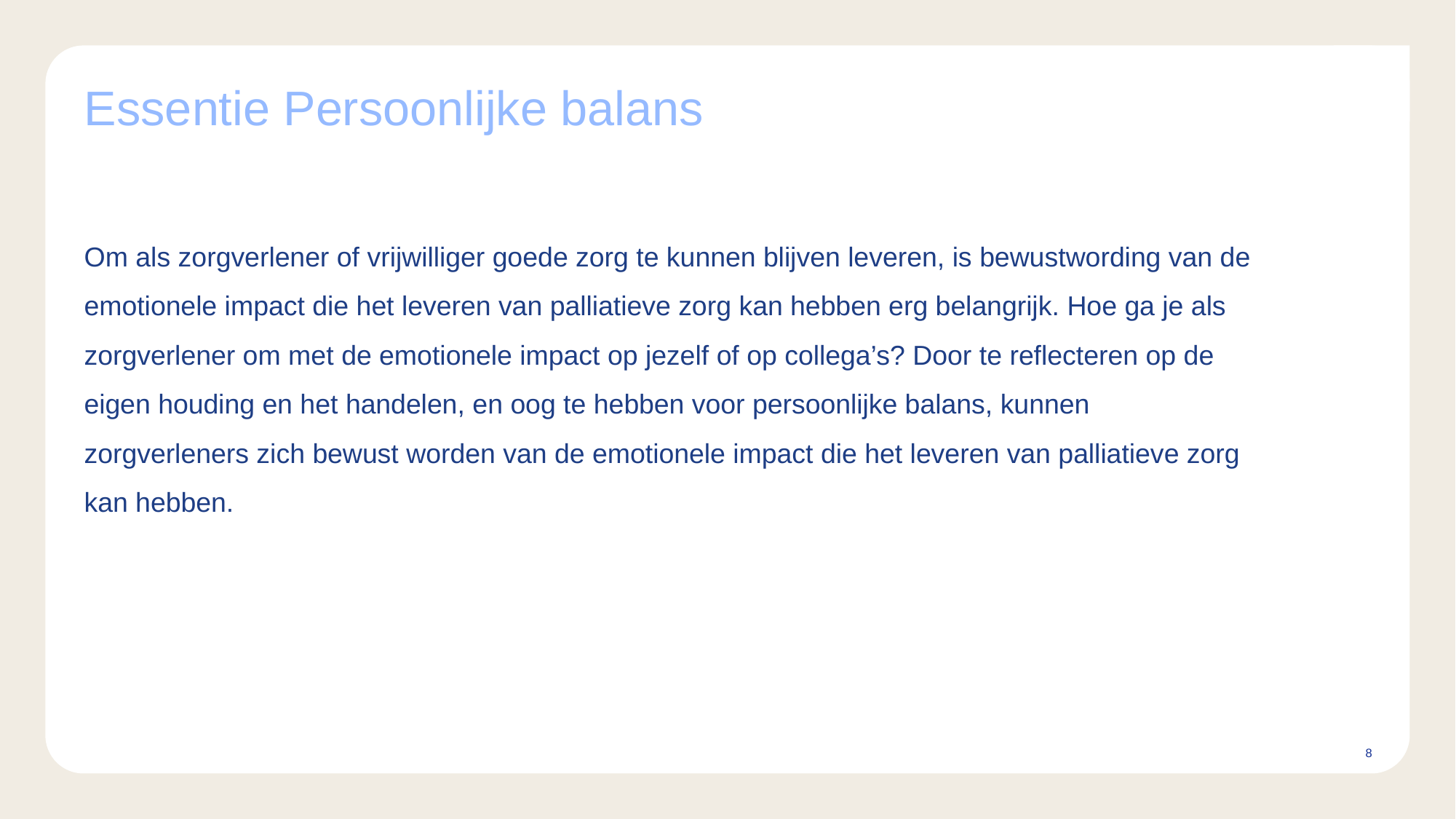

# Essentie Persoonlijke balans
Om als zorgverlener of vrijwilliger goede zorg te kunnen blijven leveren, is bewustwording van de emotionele impact die het leveren van palliatieve zorg kan hebben erg belangrijk. Hoe ga je als zorgverlener om met de emotionele impact op jezelf of op collega’s? Door te reflecteren op de eigen houding en het handelen, en oog te hebben voor persoonlijke balans, kunnen zorgverleners zich bewust worden van de emotionele impact die het leveren van palliatieve zorg kan hebben.

8